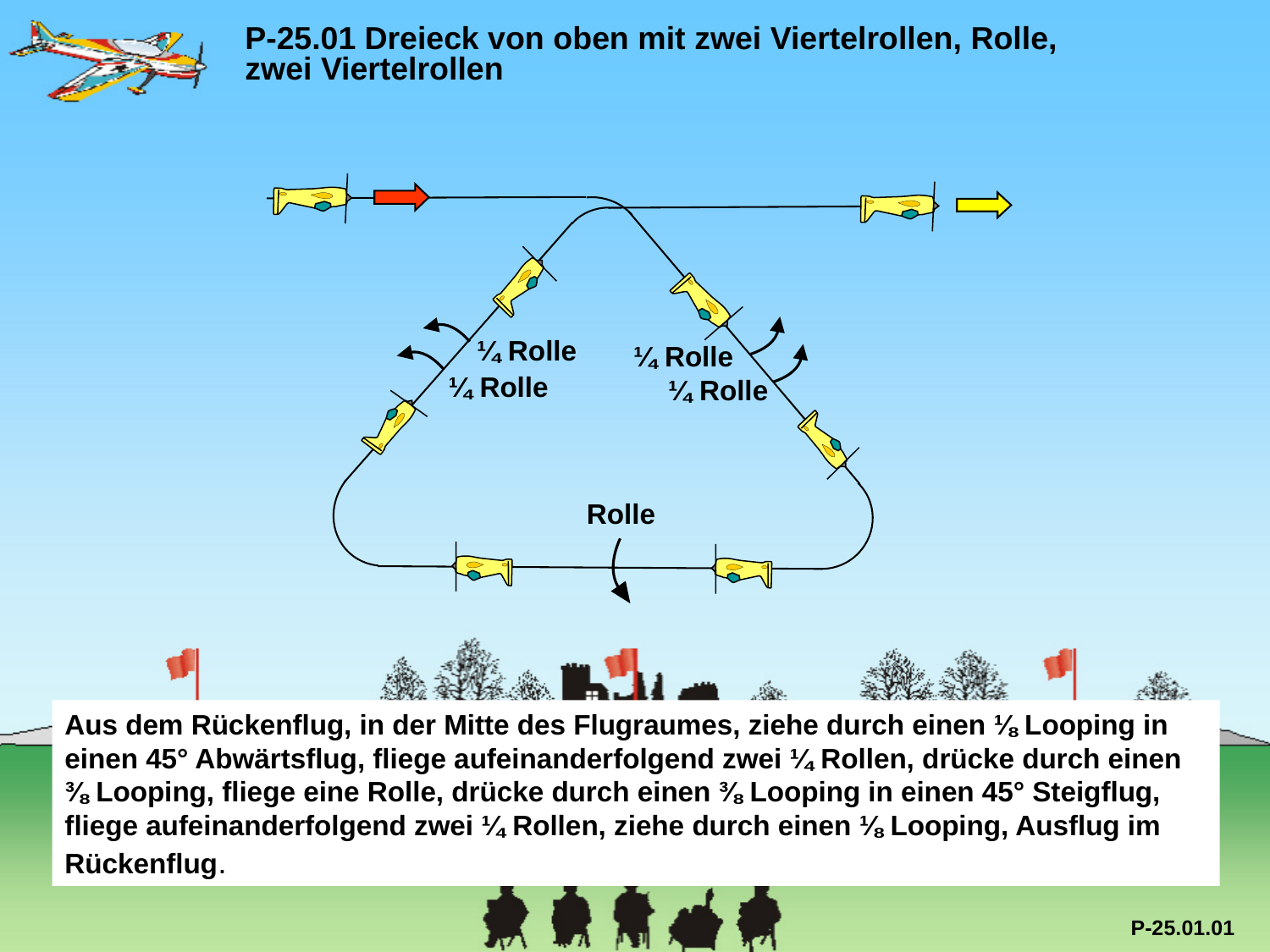

P-25.01 Dreieck von oben mit zwei Viertelrollen, Rolle, 	zwei Viertelrollen

¼ Rolle
¼ Rolle

¼ Rolle
¼ Rolle

Rolle

Aus dem Rückenflug, in der Mitte des Flugraumes, ziehe durch einen ⅛ Looping in einen 45° Abwärtsflug, fliege aufeinanderfolgend zwei ¼ Rollen, drücke durch einen ⅜ Looping, fliege eine Rolle, drücke durch einen ⅜ Looping in einen 45° Steigflug, fliege aufeinanderfolgend zwei ¼ Rollen, ziehe durch einen ⅛ Looping, Ausflug im Rückenflug.
P-25.01.01